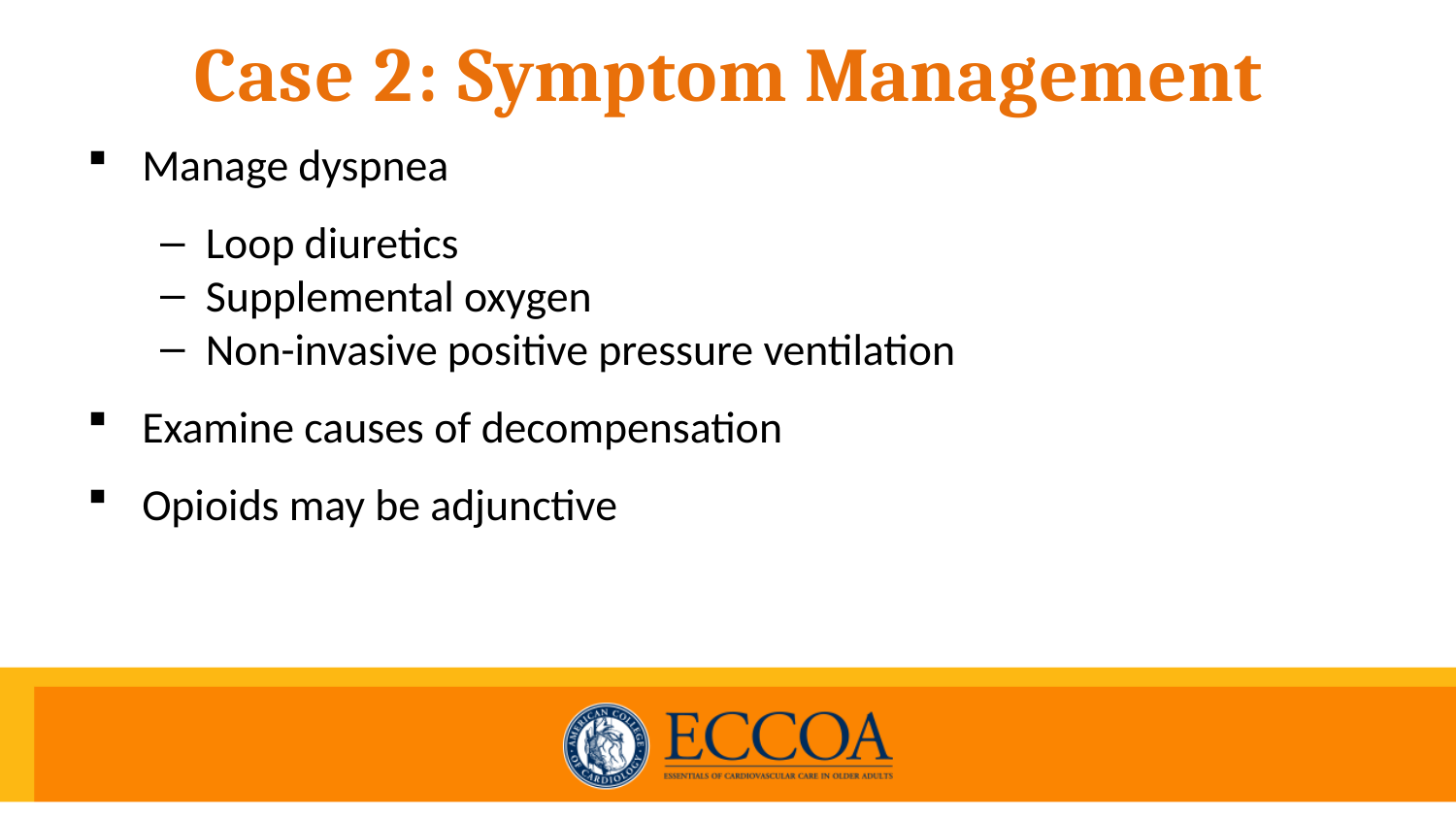

# Case 2: Symptom Management
Manage dyspnea
Loop diuretics
Supplemental oxygen
Non-invasive positive pressure ventilation
Examine causes of decompensation
Opioids may be adjunctive